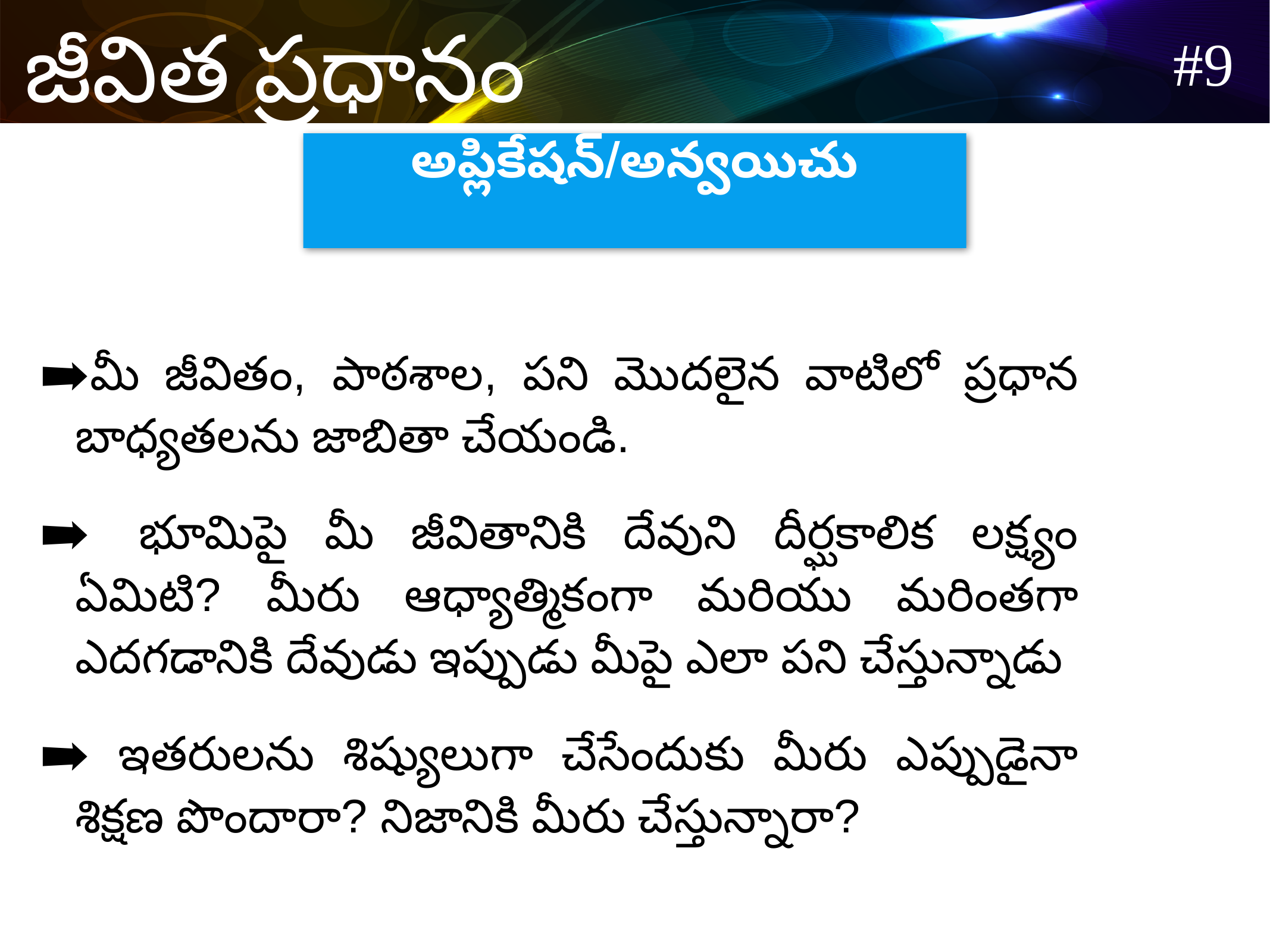

అప్లికేషన్/అన్వయిచు
➡మీ జీవితం, పాఠశాల, పని మొదలైన వాటిలో ప్రధాన బాధ్యతలను జాబితా చేయండి.
➡  భూమిపై మీ జీవితానికి దేవుని దీర్ఘకాలిక లక్ష్యం ఏమిటి? మీరు ఆధ్యాత్మికంగా మరియు మరింతగా ఎదగడానికి దేవుడు ఇప్పుడు మీపై ఎలా పని చేస్తున్నాడు
➡ ఇతరులను శిష్యులుగా చేసేందుకు మీరు ఎప్పుడైనా శిక్షణ పొందారా? నిజానికి మీరు చేస్తున్నారా?